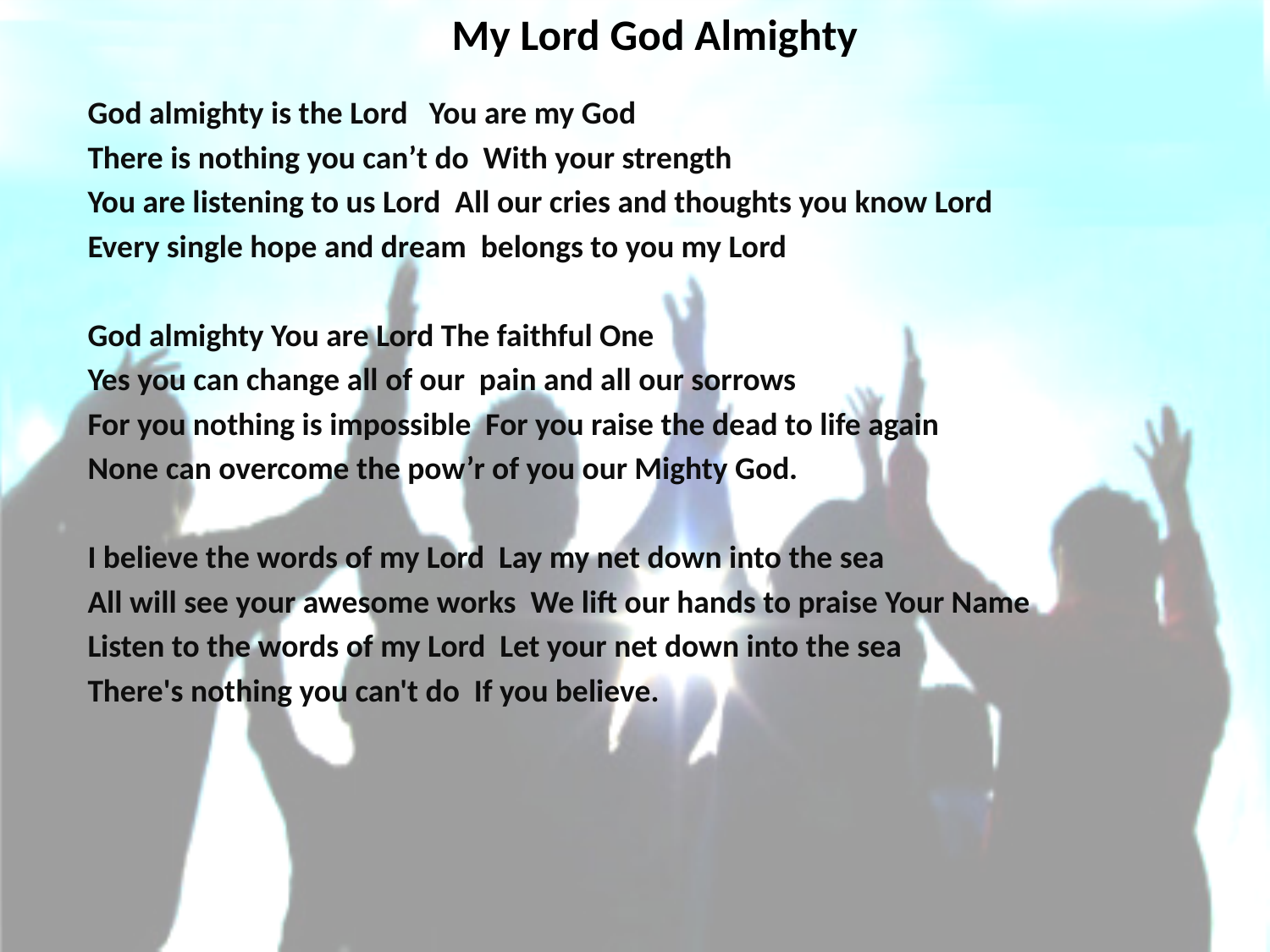

# My Lord God Almighty
God almighty is the Lord   You are my God
There is nothing you can’t do  With your strength
You are listening to us Lord  All our cries and thoughts you know Lord
Every single hope and dream  belongs to you my Lord

God almighty You are Lord The faithful One
Yes you can change all of our  pain and all our sorrows
For you nothing is impossible  For you raise the dead to life again
None can overcome the pow’r of you our Mighty God.

I believe the words of my Lord  Lay my net down into the sea
All will see your awesome works  We lift our hands to praise Your Name
Listen to the words of my Lord  Let your net down into the sea
There's nothing you can't do  If you believe.